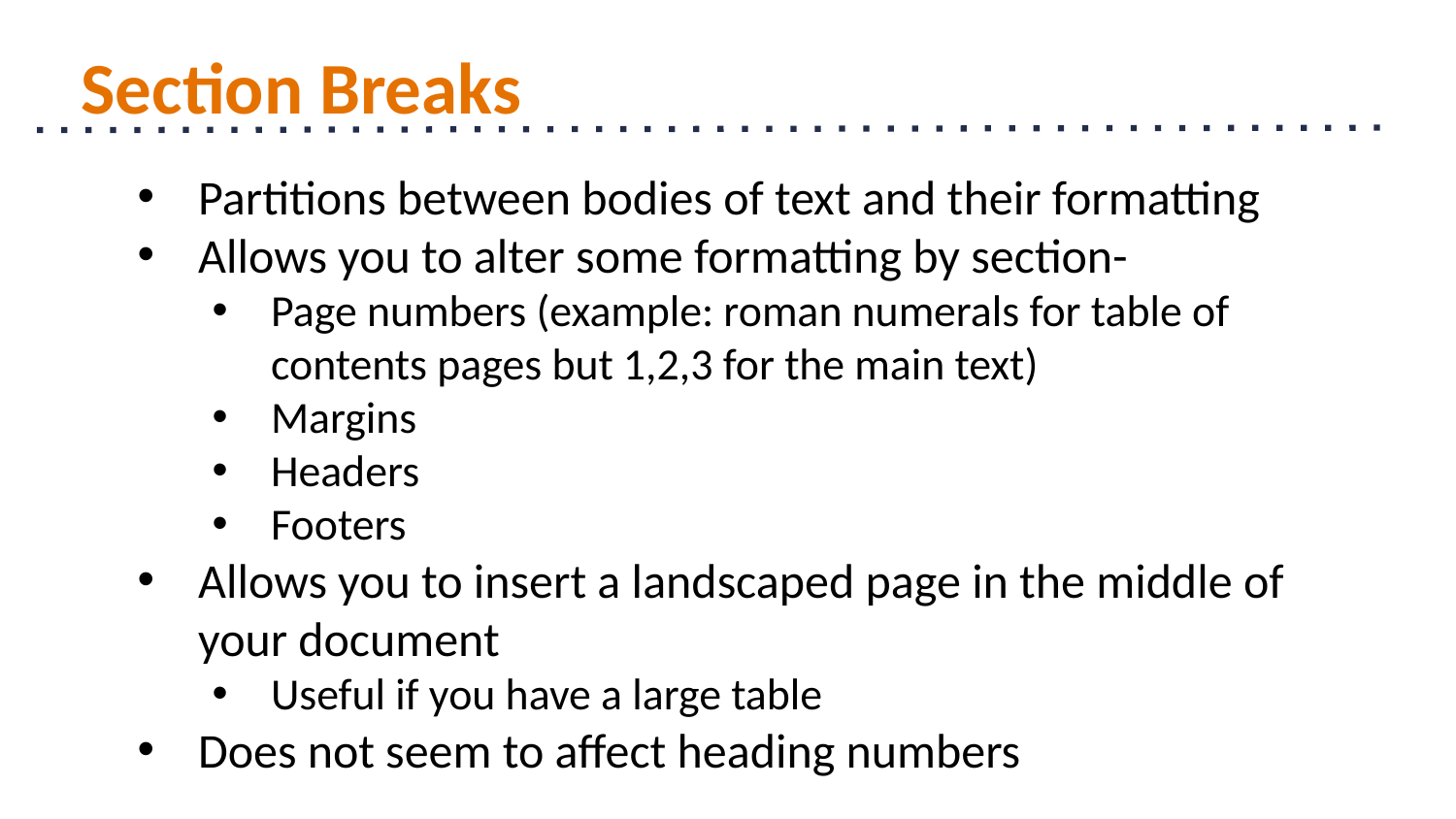

# Section Breaks
Partitions between bodies of text and their formatting
Allows you to alter some formatting by section-
Page numbers (example: roman numerals for table of contents pages but 1,2,3 for the main text)
Margins
Headers
Footers
Allows you to insert a landscaped page in the middle of your document
Useful if you have a large table
Does not seem to affect heading numbers